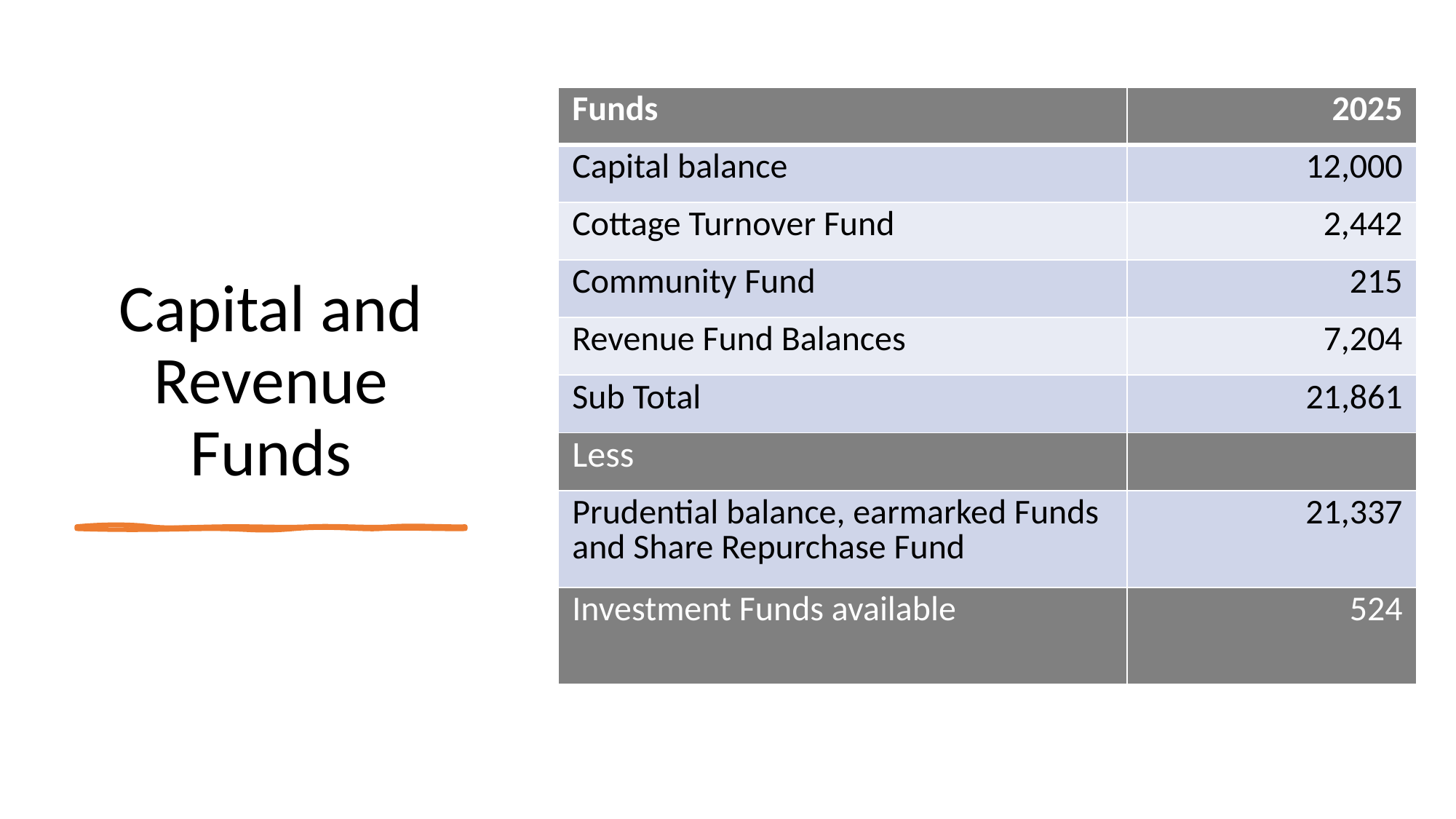

# Capital and Revenue Funds
| Funds | 2025 |
| --- | --- |
| Capital balance | 12,000 |
| Cottage Turnover Fund | 2,442 |
| Community Fund | 215 |
| Revenue Fund Balances | 7,204 |
| Sub Total | 21,861 |
| Less |  |
| Prudential balance, earmarked Funds and Share Repurchase Fund | 21,337 |
| Investment Funds available | 524 |